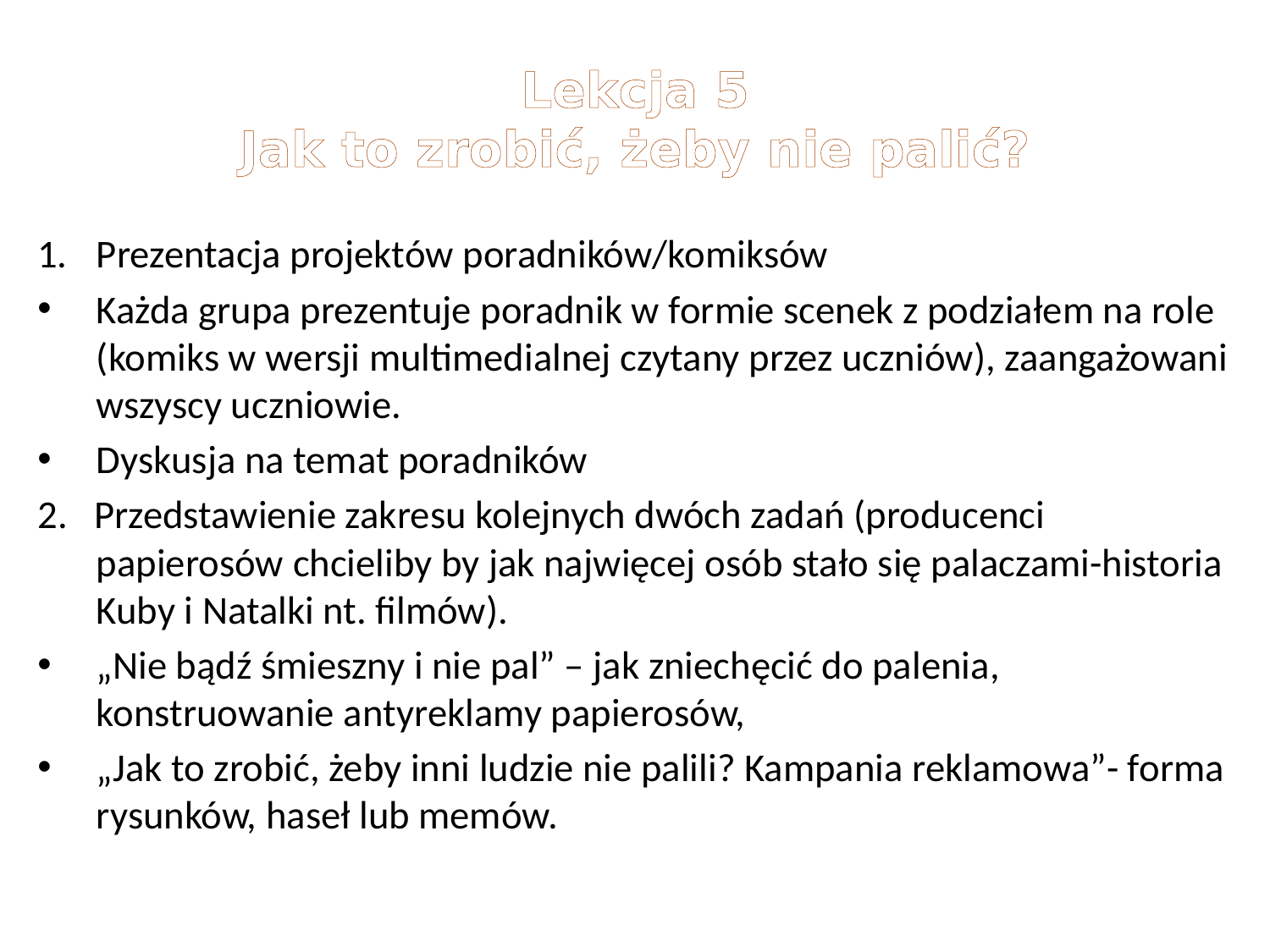

# Lekcja 5 Jak to zrobić, żeby nie palić?
Prezentacja projektów poradników/komiksów
Każda grupa prezentuje poradnik w formie scenek z podziałem na role (komiks w wersji multimedialnej czytany przez uczniów), zaangażowani wszyscy uczniowie.
Dyskusja na temat poradników
2.   Przedstawienie zakresu kolejnych dwóch zadań (producenci papierosów chcieliby by jak najwięcej osób stało się palaczami-historia Kuby i Natalki nt. filmów).
„Nie bądź śmieszny i nie pal” – jak zniechęcić do palenia, konstruowanie antyreklamy papierosów,
„Jak to zrobić, żeby inni ludzie nie palili? Kampania reklamowa”- forma rysunków, haseł lub memów.